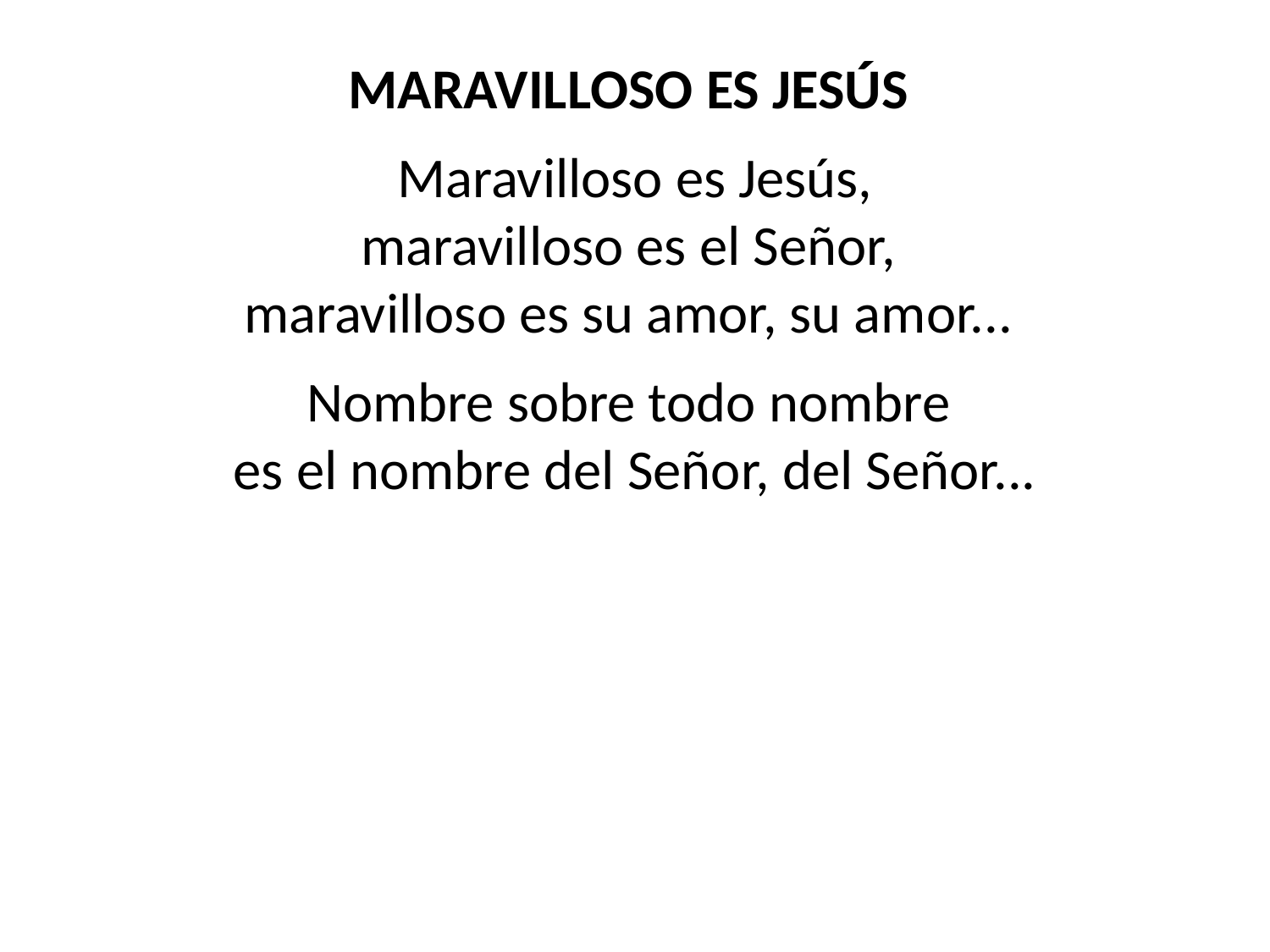

MARAVILLOSO ES JESÚS
Maravilloso es Jesús,
maravilloso es el Señor,
maravilloso es su amor, su amor...
Nombre sobre todo nombre
es el nombre del Señor, del Señor...